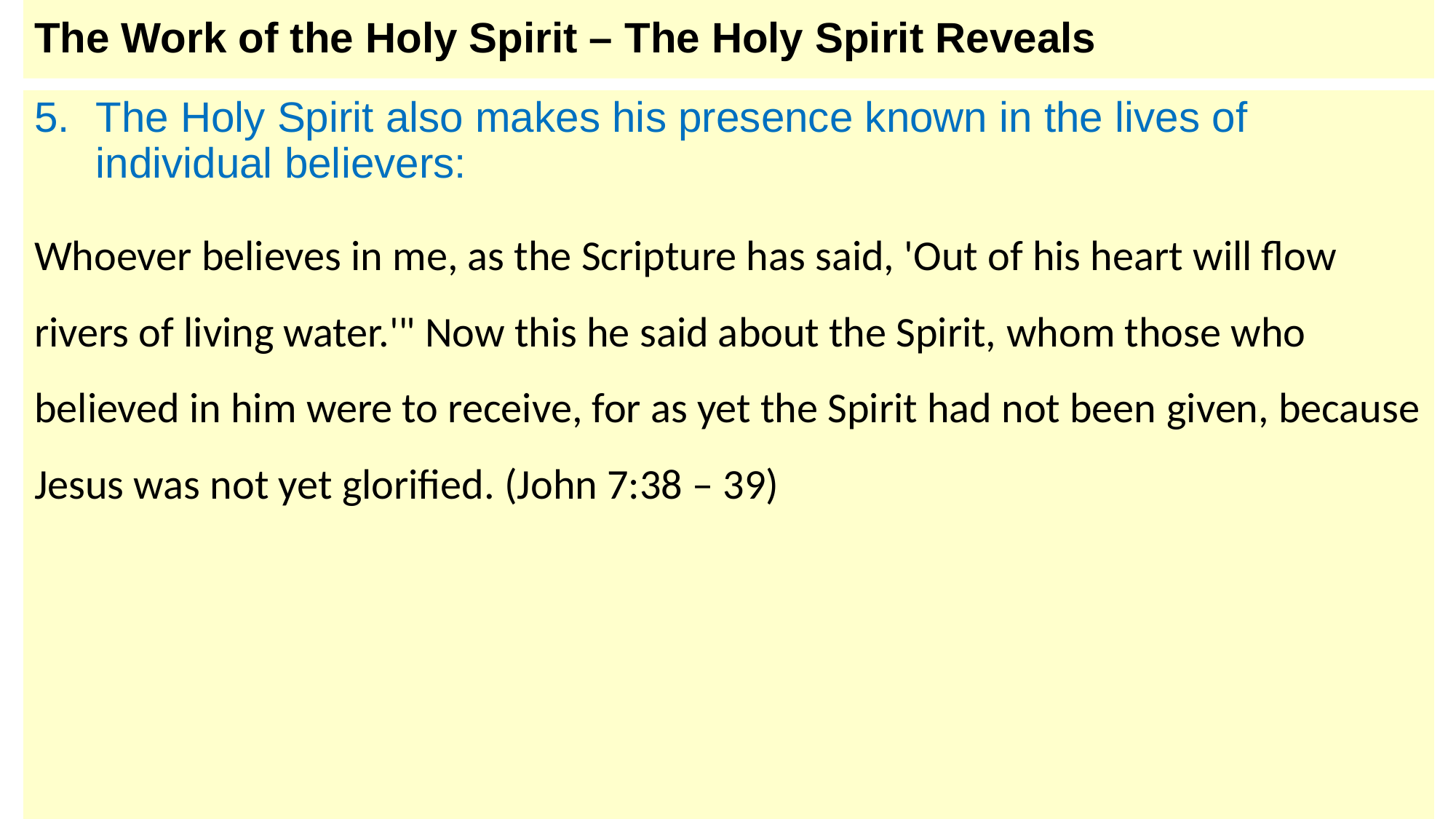

# The Work of the Holy Spirit – The Holy Spirit Reveals
The Holy Spirit also makes his presence known in the lives of individual believers:
Whoever believes in me, as the Scripture has said, 'Out of his heart will flow rivers of living water.'" Now this he said about the Spirit, whom those who believed in him were to receive, for as yet the Spirit had not been given, because Jesus was not yet glorified. (John 7:38 – 39)